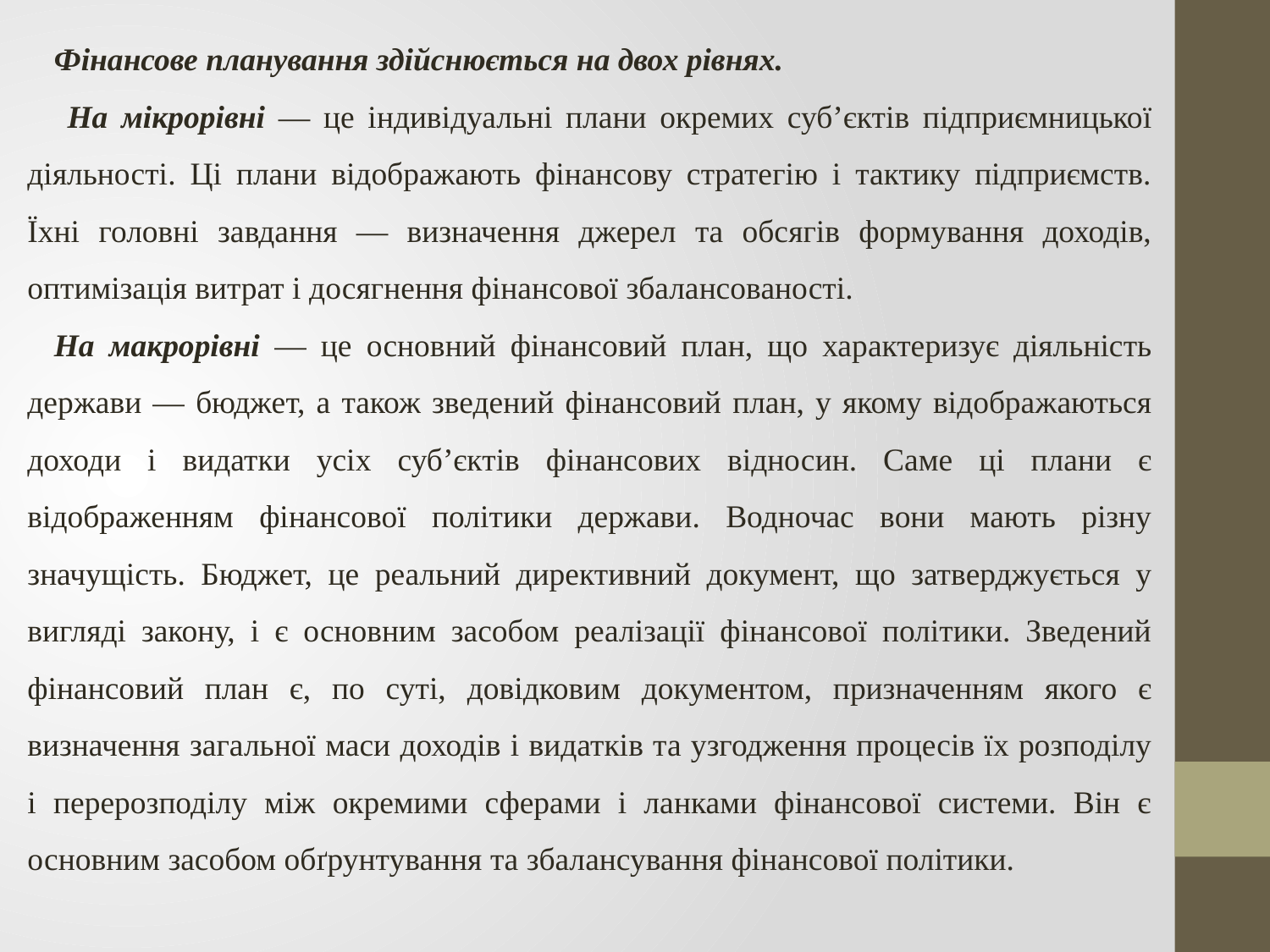

Фінансове планування здійснюється на двох рівнях.
 На мікрорівні — це індивідуальні плани окремих суб’єктів підприємницької діяльності. Ці плани відображають фінансову стратегію і тактику підприємств. Їхні головні завдання — визначення джерел та обсягів формування доходів, оптимізація витрат і досягнення фінансової збалансованості.
На макрорівні — це основний фінансовий план, що характеризує діяльність держави — бюджет, а також зведений фінансовий план, у якому відображаються доходи і видатки усіх суб’єктів фінансових відносин. Саме ці плани є відображенням фінансової політики держави. Водночас вони мають різну значущість. Бюджет, це реальний директивний документ, що затверджується у вигляді закону, і є основним засобом реалізації фінансової політики. Зведений фінансовий план є, по суті, довідковим документом, призначенням якого є визначення загальної маси доходів і видатків та узгодження процесів їх розподілу і перерозподілу між окремими сферами і ланками фінансової системи. Він є основним засобом обґрунтування та збалансування фінансової політики.